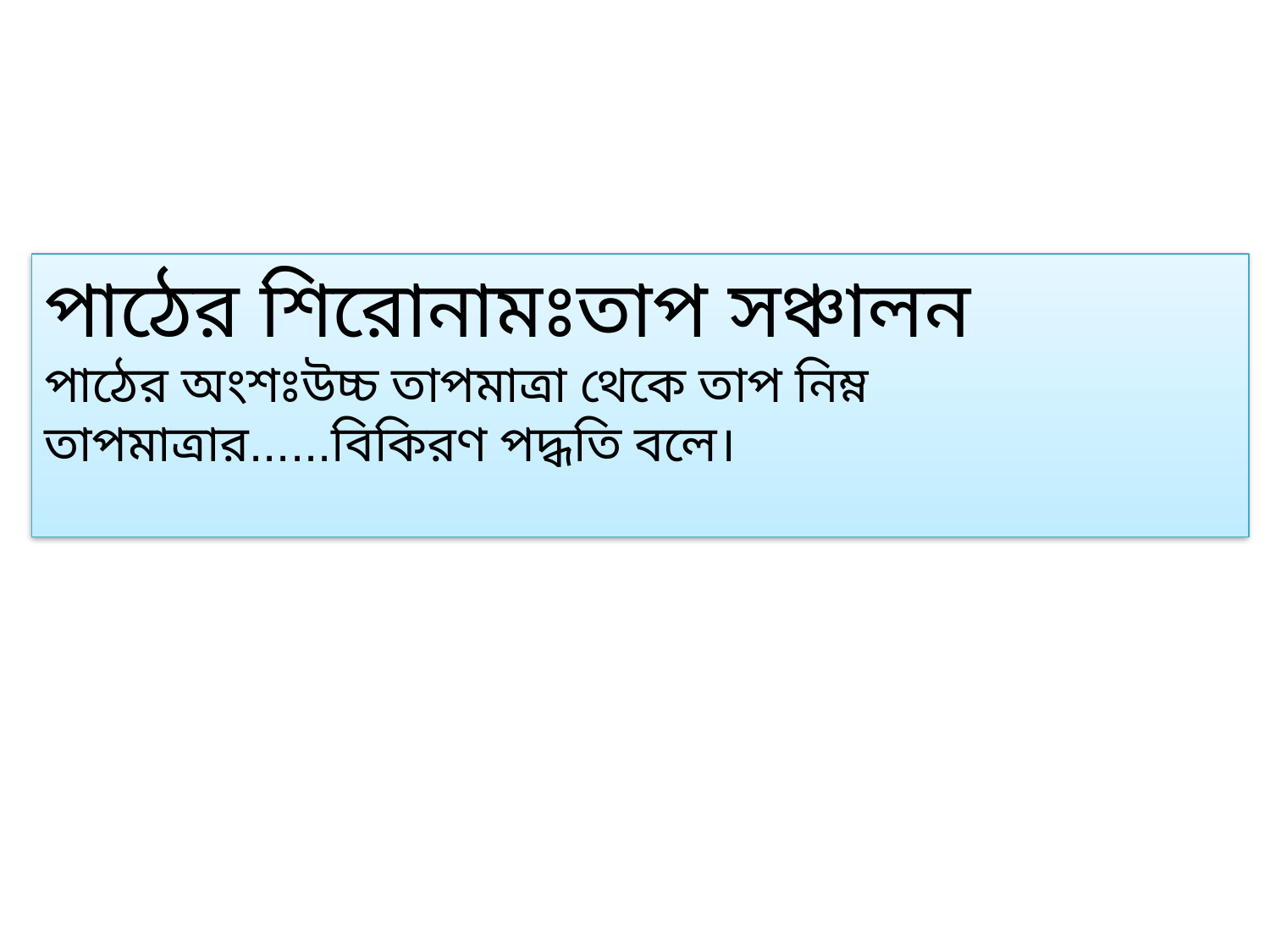

পাঠের শিরোনামঃতাপ সঞ্চালন
পাঠের অংশঃউচ্চ তাপমাত্রা থেকে তাপ নিম্ন তাপমাত্রার......বিকিরণ পদ্ধতি বলে।